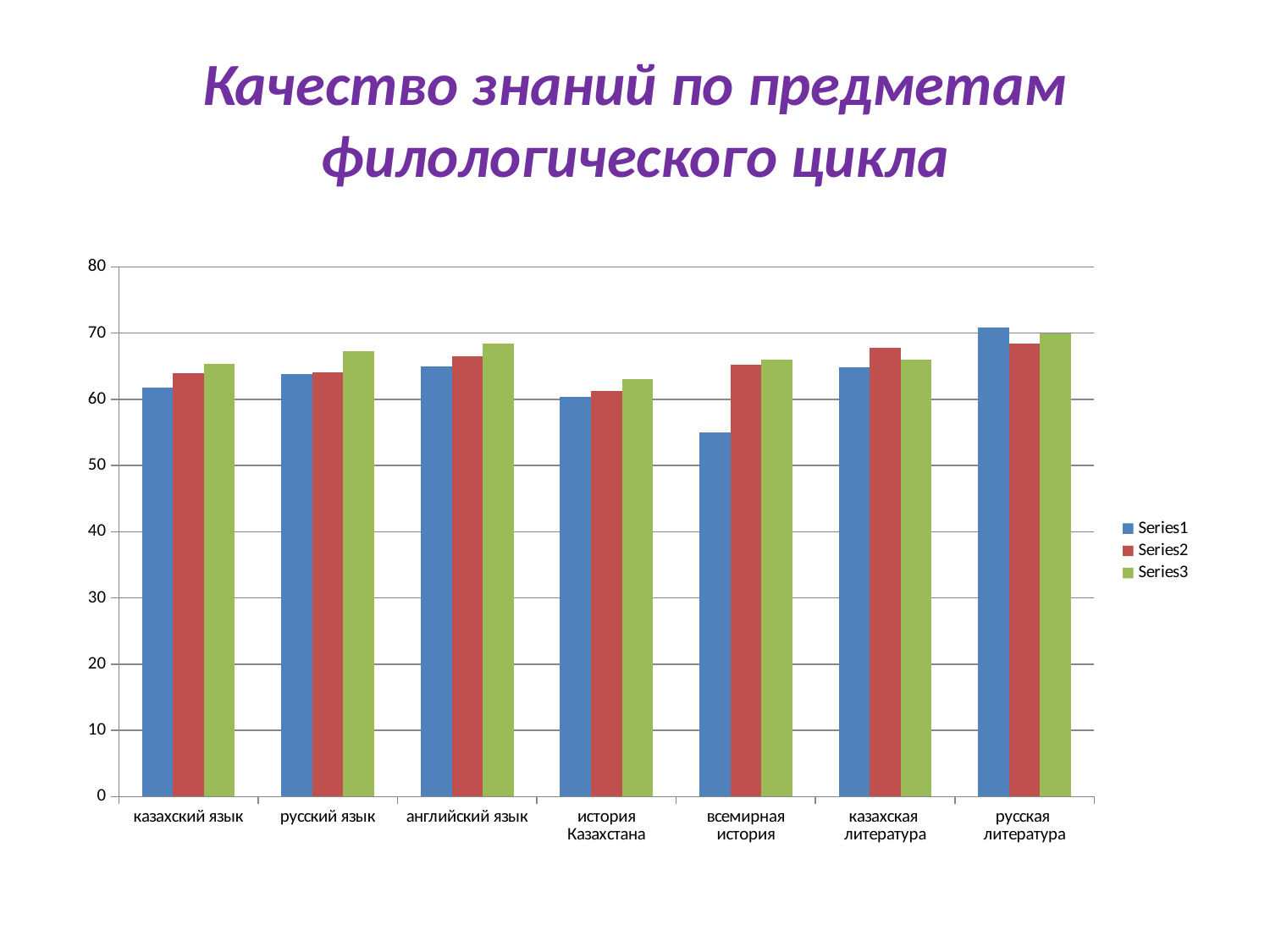

# Качество знаний по предметам филологического цикла

### Chart

| Category |  |  |  |
|---|---|---|---|
| казахский язык | 61.8 | 64.0 | 65.3 |
| русский язык | 63.8 | 64.1 | 67.3 |
| английский язык | 65.0 | 66.5 | 68.4 |
| история Казахстана | 60.4 | 61.3 | 63.0 |
| всемирная история | 55.0 | 65.2 | 66.0 |
| казахская  литература | 64.8 | 67.8 | 66.0 |
| русская  литература | 70.8 | 68.4 | 70.0 |